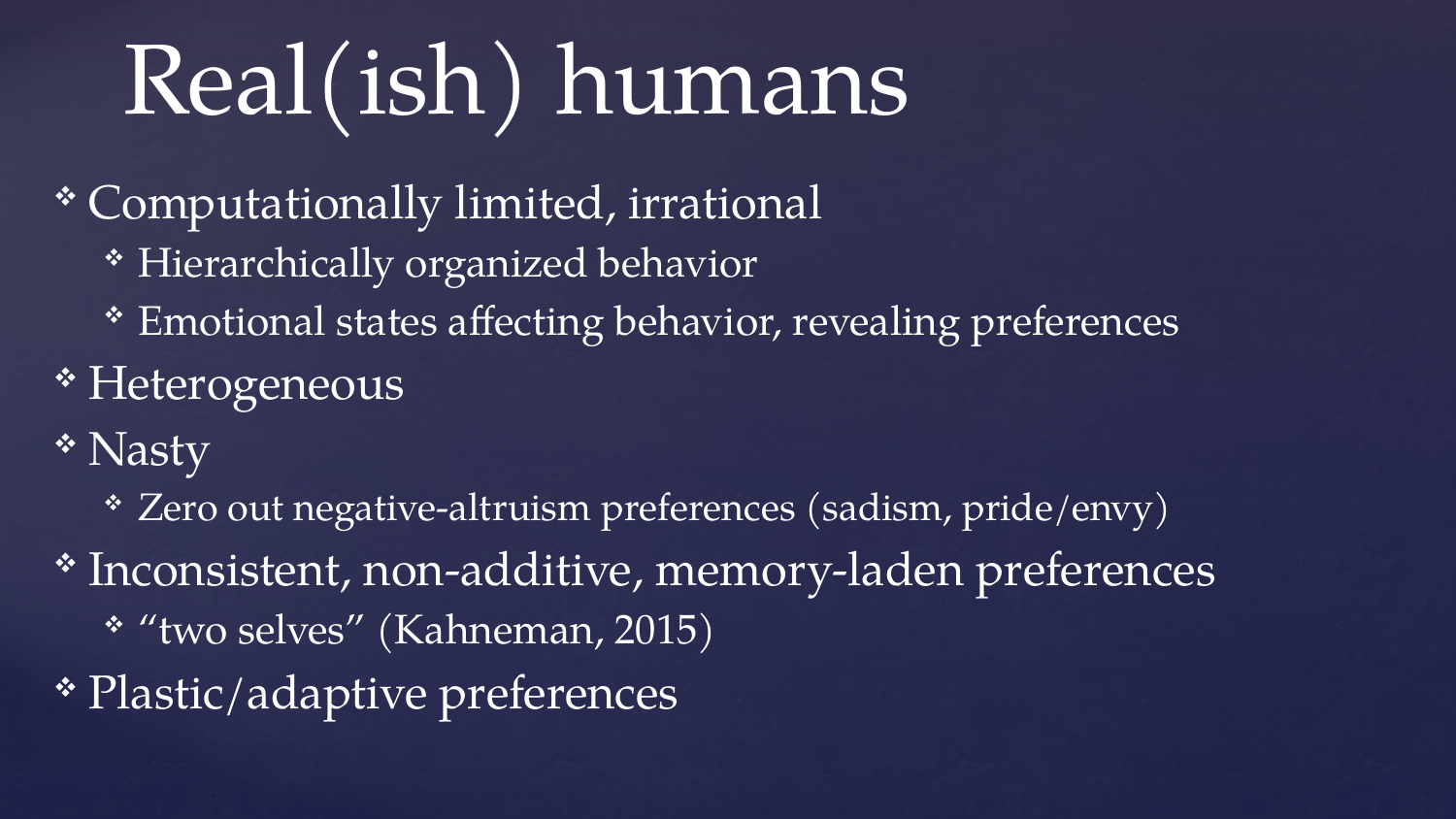

# Real(ish) humans
Computationally limited, irrational
Hierarchically organized behavior
Emotional states affecting behavior, revealing preferences
Heterogeneous
Nasty
Zero out negative-altruism preferences (sadism, pride/envy)
Inconsistent, non-additive, memory-laden preferences
“two selves” (Kahneman, 2015)
Plastic/adaptive preferences